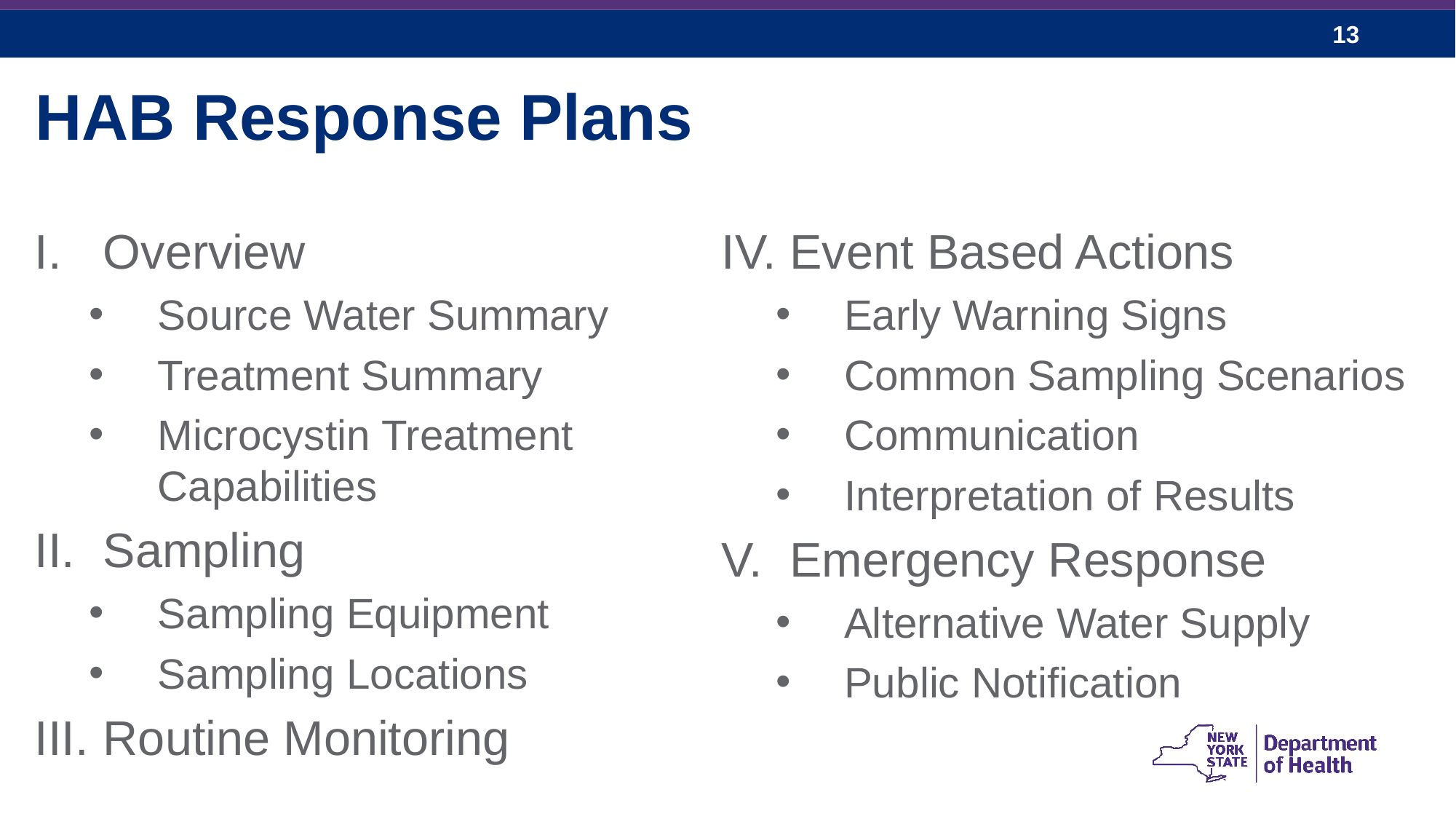

HAB Response Plans
Overview
Source Water Summary
Treatment Summary
Microcystin Treatment Capabilities
Sampling
Sampling Equipment
Sampling Locations
Routine Monitoring

Event Based Actions
Early Warning Signs
Common Sampling Scenarios
Communication
Interpretation of Results
Emergency Response
Alternative Water Supply
Public Notification